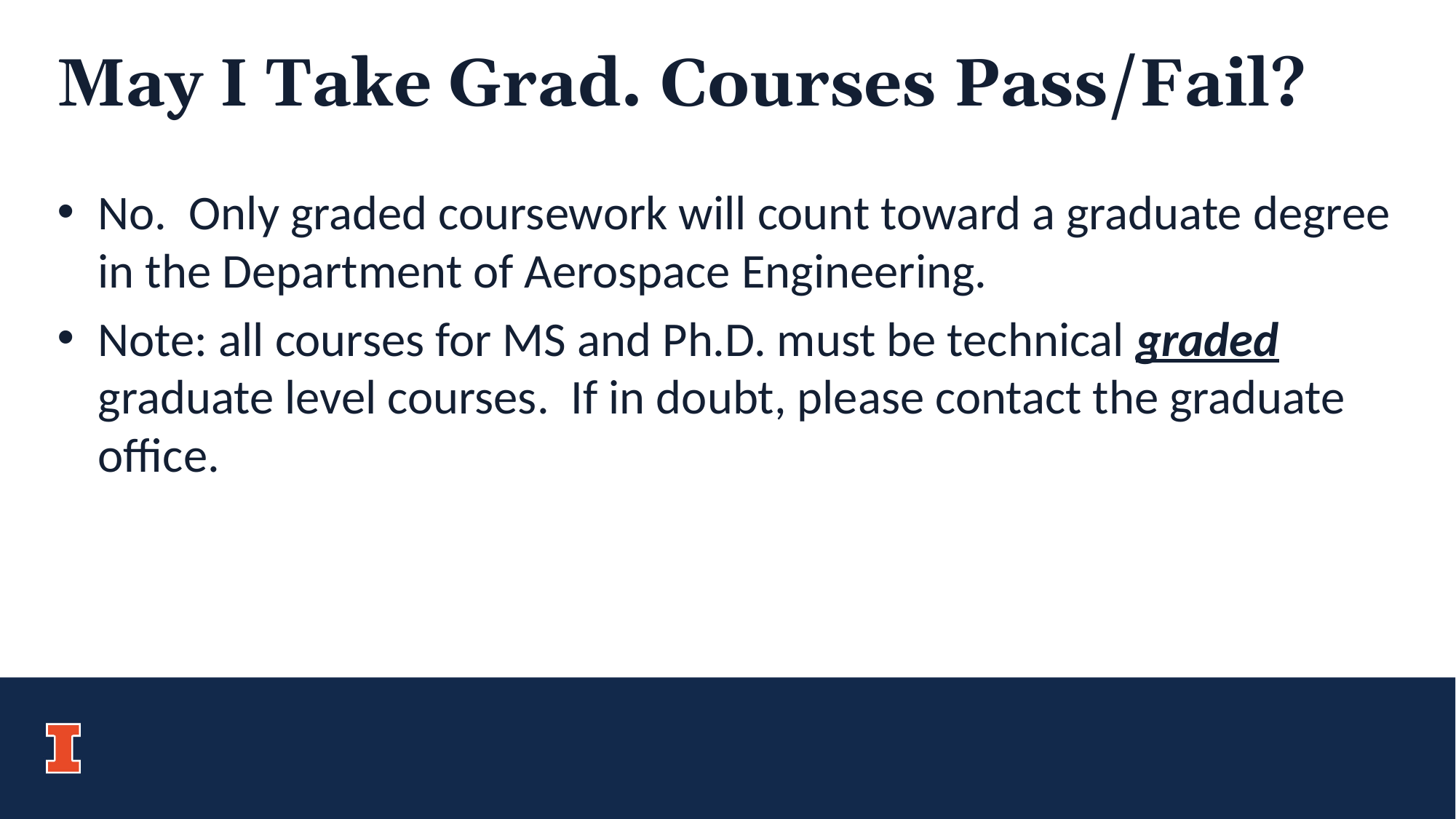

# May I Take Grad. Courses Pass/Fail?
No.  Only graded coursework will count toward a graduate degree in the Department of Aerospace Engineering.
Note: all courses for MS and Ph.D. must be technical graded graduate level courses.  If in doubt, please contact the graduate office.